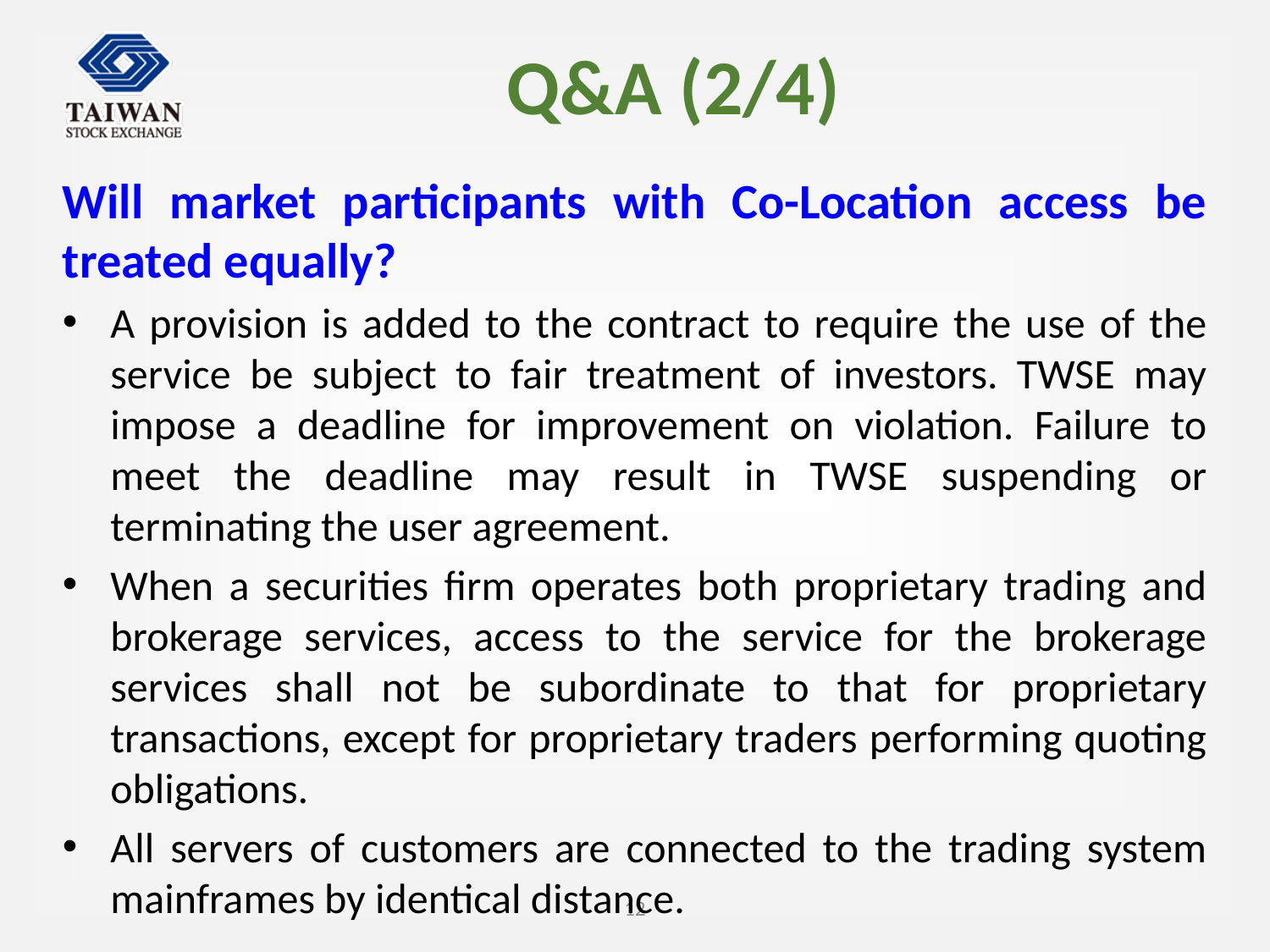

# Q&A (2/4)
Will market participants with Co-Location access be treated equally?
A provision is added to the contract to require the use of the service be subject to fair treatment of investors. TWSE may impose a deadline for improvement on violation. Failure to meet the deadline may result in TWSE suspending or terminating the user agreement.
When a securities firm operates both proprietary trading and brokerage services, access to the service for the brokerage services shall not be subordinate to that for proprietary transactions, except for proprietary traders performing quoting obligations.
All servers of customers are connected to the trading system mainframes by identical distance.
12